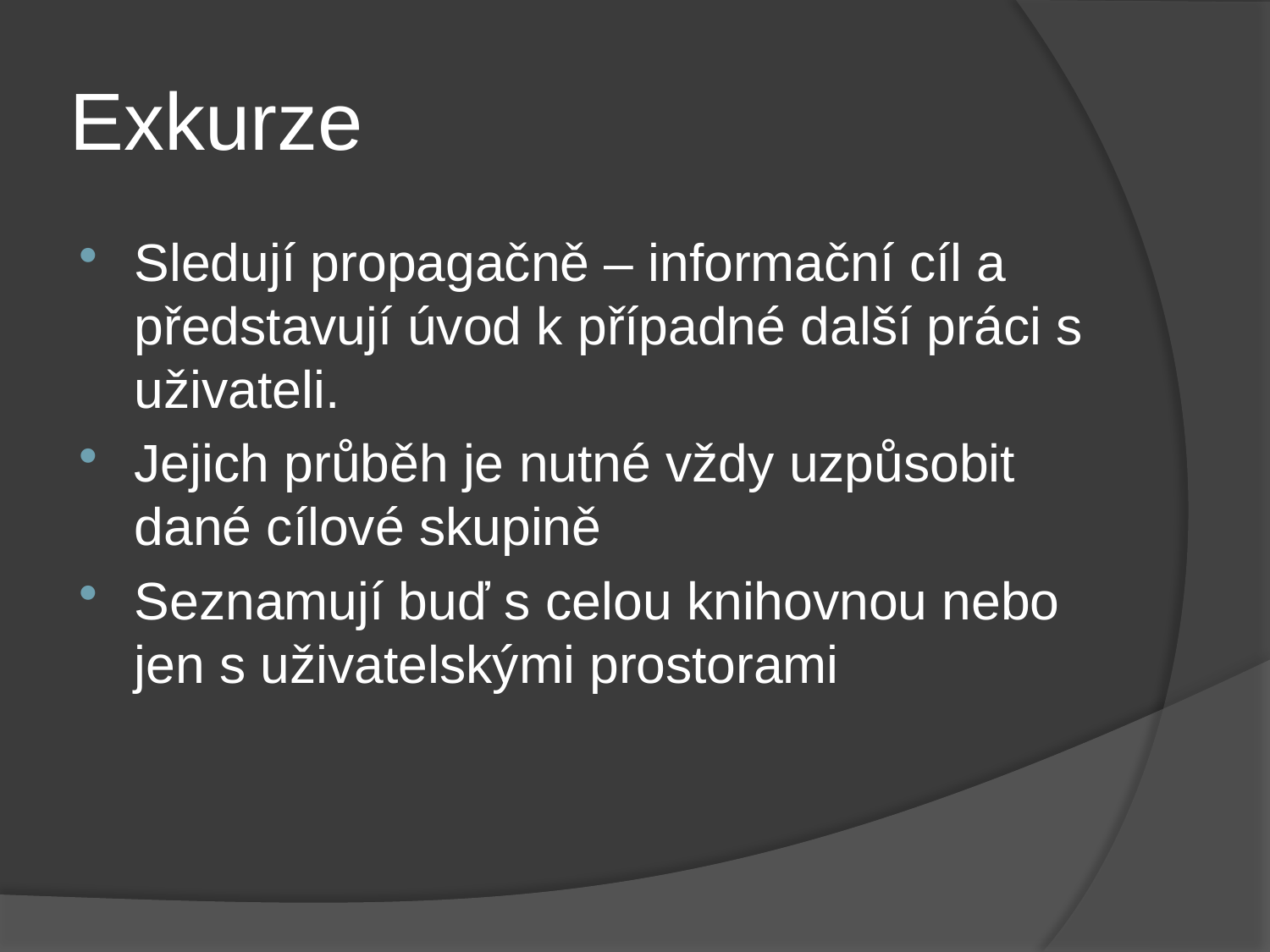

# Exkurze
Sledují propagačně – informační cíl a představují úvod k případné další práci s uživateli.
Jejich průběh je nutné vždy uzpůsobit dané cílové skupině
Seznamují buď s celou knihovnou nebo jen s uživatelskými prostorami